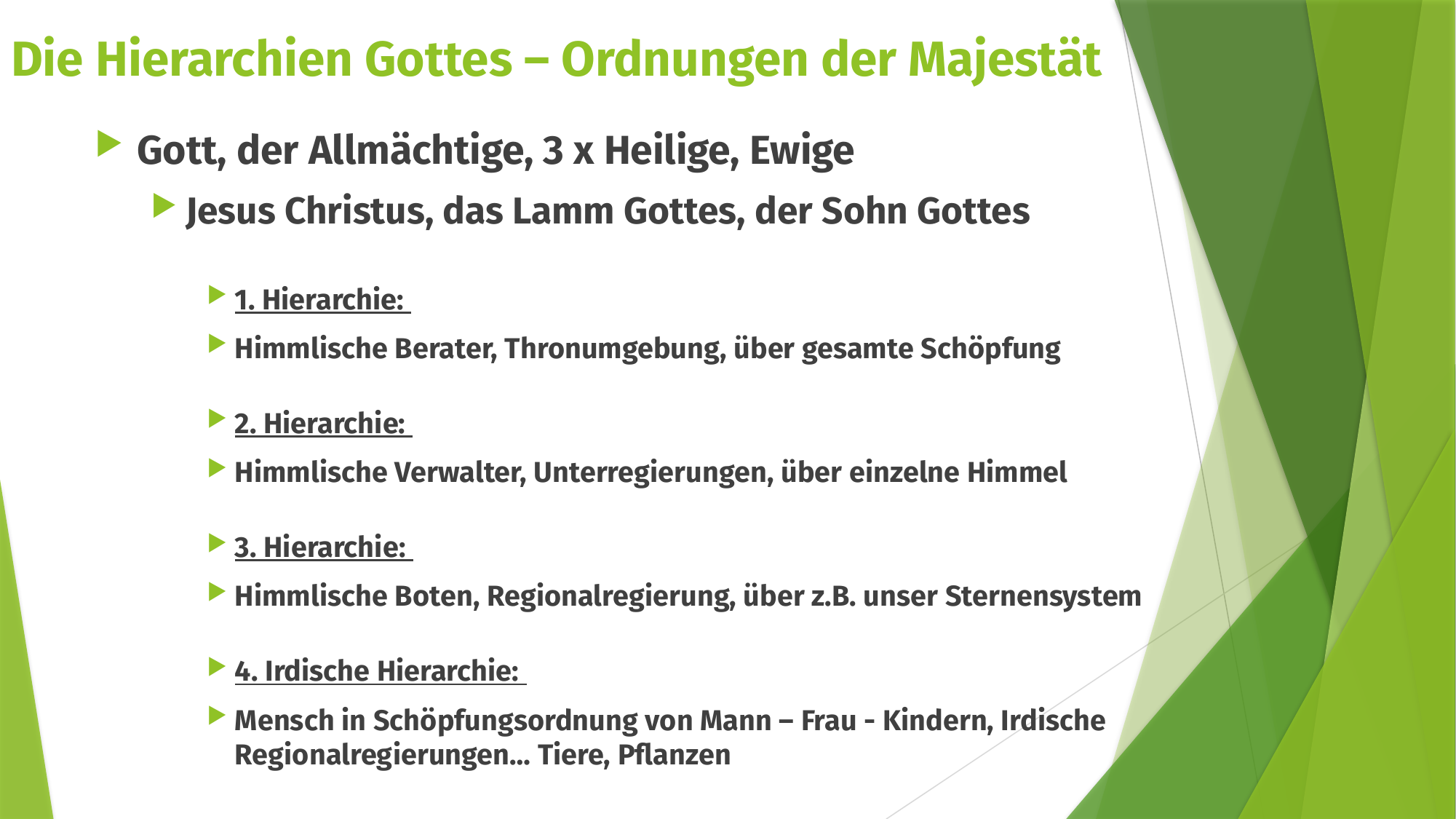

# Die Hierarchien Gottes – Ordnungen der Majestät
Gott, der Allmächtige, 3 x Heilige, Ewige
Jesus Christus, das Lamm Gottes, der Sohn Gottes
1. Hierarchie:
Himmlische Berater, Thronumgebung, über gesamte Schöpfung
2. Hierarchie:
Himmlische Verwalter, Unterregierungen, über einzelne Himmel
3. Hierarchie:
Himmlische Boten, Regionalregierung, über z.B. unser Sternensystem
4. Irdische Hierarchie:
Mensch in Schöpfungsordnung von Mann – Frau - Kindern, Irdische Regionalregierungen… Tiere, Pflanzen